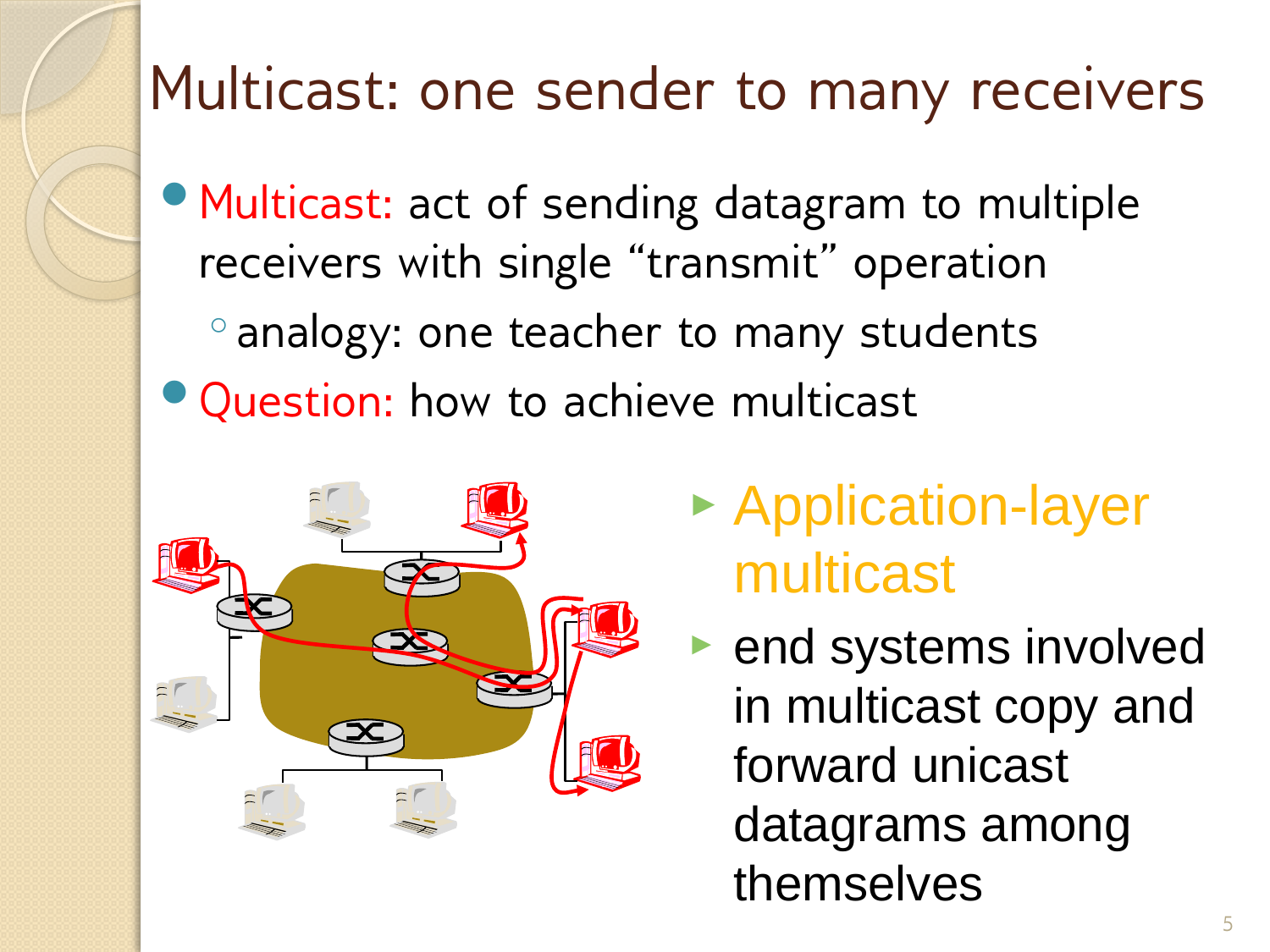

# Multicast: one sender to many receivers
Multicast: act of sending datagram to multiple receivers with single “transmit” operation
analogy: one teacher to many students
Question: how to achieve multicast
Application-layer  multicast
end systems involved in multicast copy and forward unicast datagrams among themselves

5